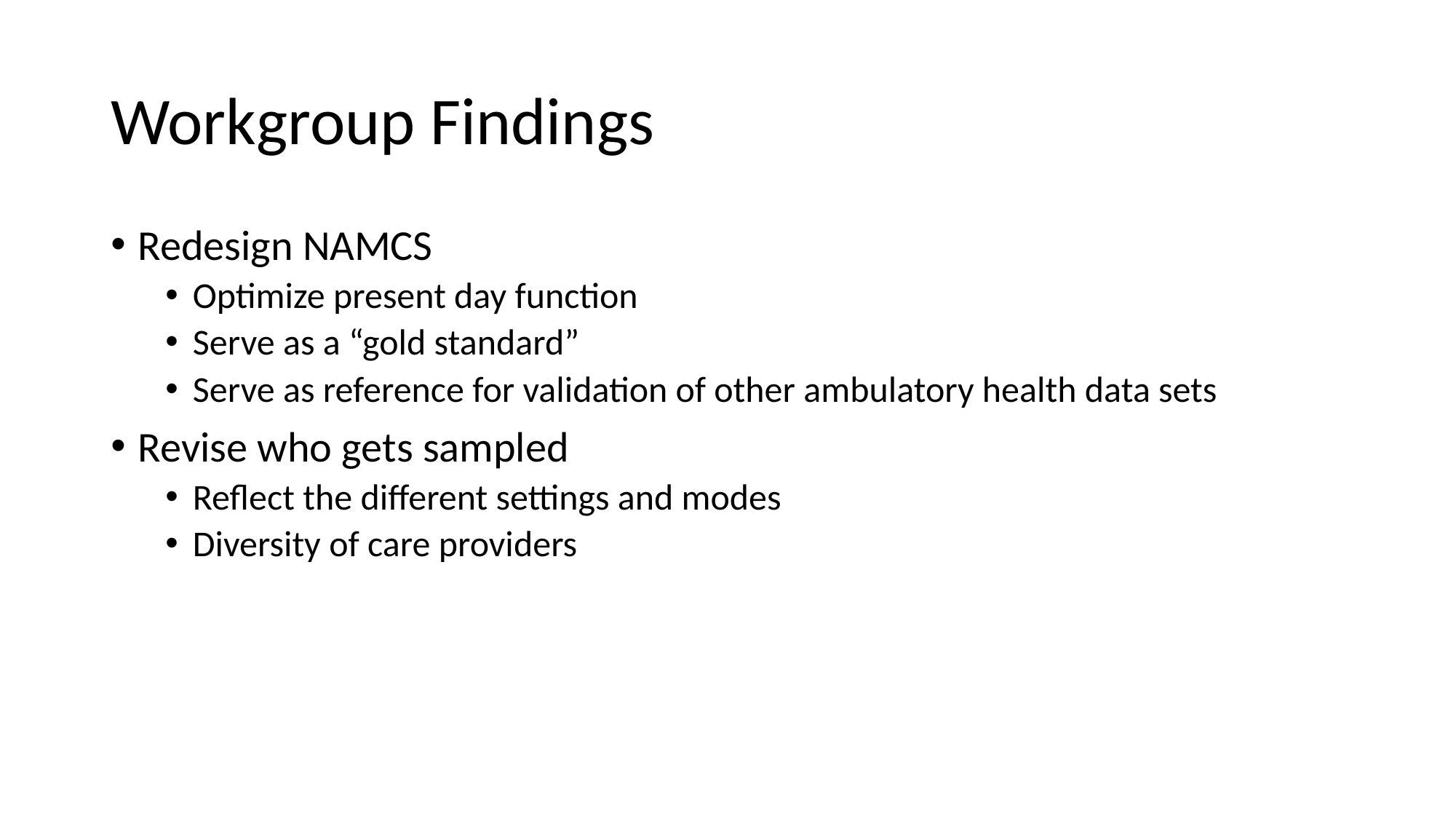

# Workgroup Findings
Redesign NAMCS
Optimize present day function
Serve as a “gold standard”
Serve as reference for validation of other ambulatory health data sets
Revise who gets sampled
Reflect the different settings and modes
Diversity of care providers